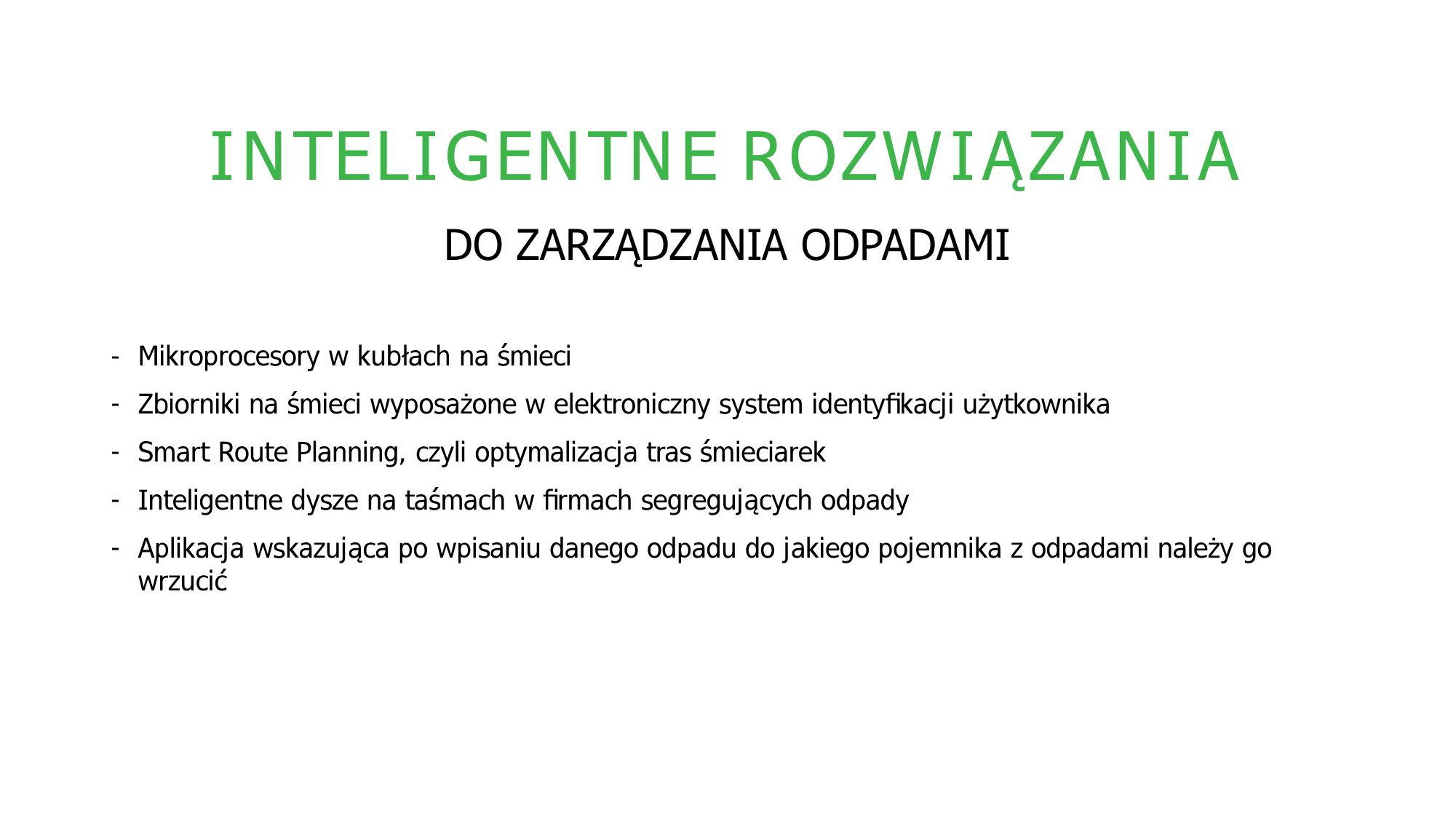

# INTELIGENTNE ROZWIĄZANIA
DO ZARZĄDZANIA ODPADAMI

Mikroprocesory w kubłach na śmieci
Zbiorniki na śmieci wyposażone w elektroniczny system identyfikacji użytkownika
Smart Route Planning, czyli optymalizacja tras śmieciarek
Inteligentne dysze na taśmach w firmach segregujących odpady
Aplikacja wskazująca po wpisaniu danego odpadu do jakiego pojemnika z odpadami należy go wrzucić